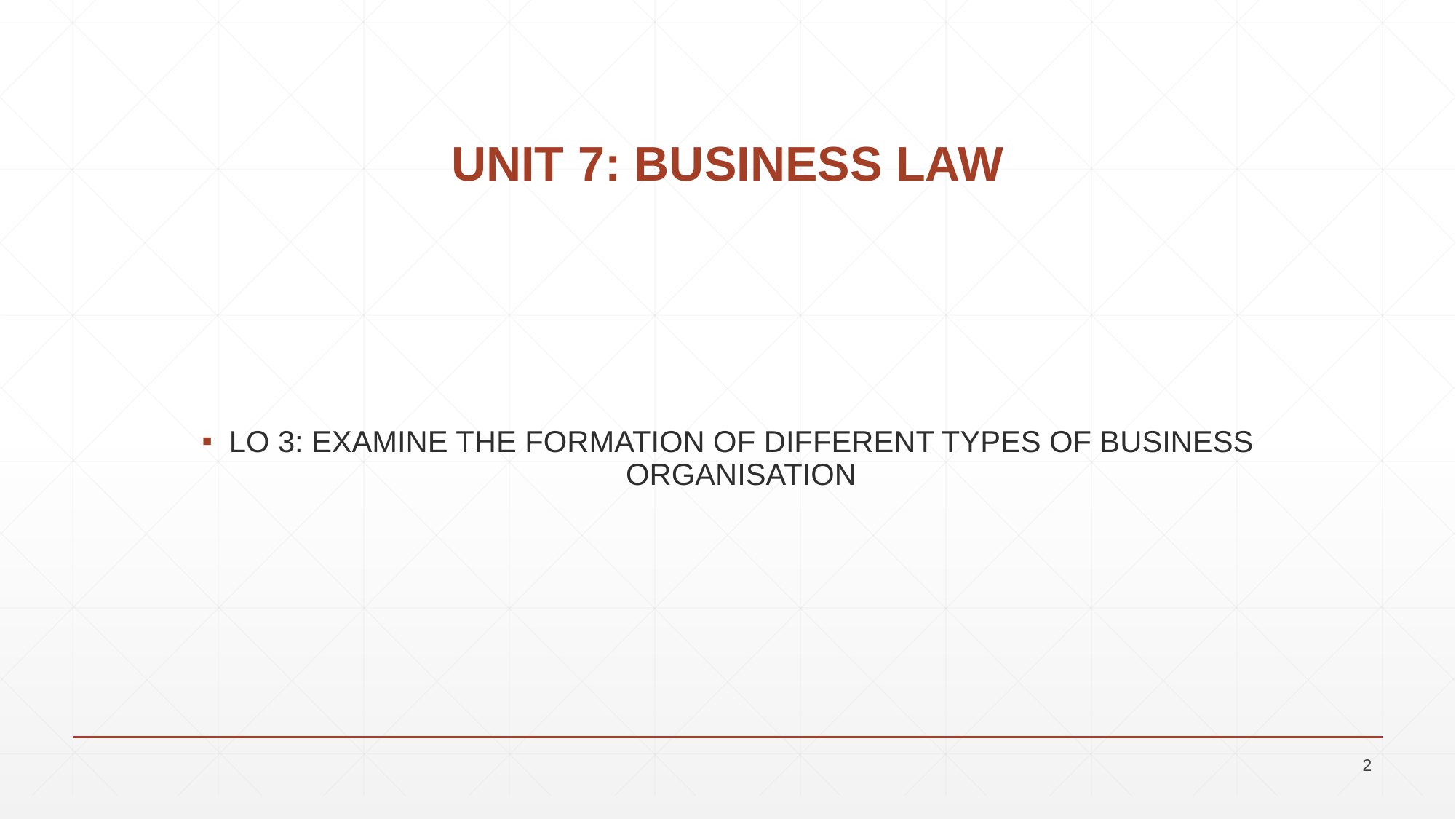

# UNIT 7: BUSINESS LAW

LO 3: EXAMINE THE FORMATION OF DIFFERENT TYPES OF BUSINESS ORGANISATION

2